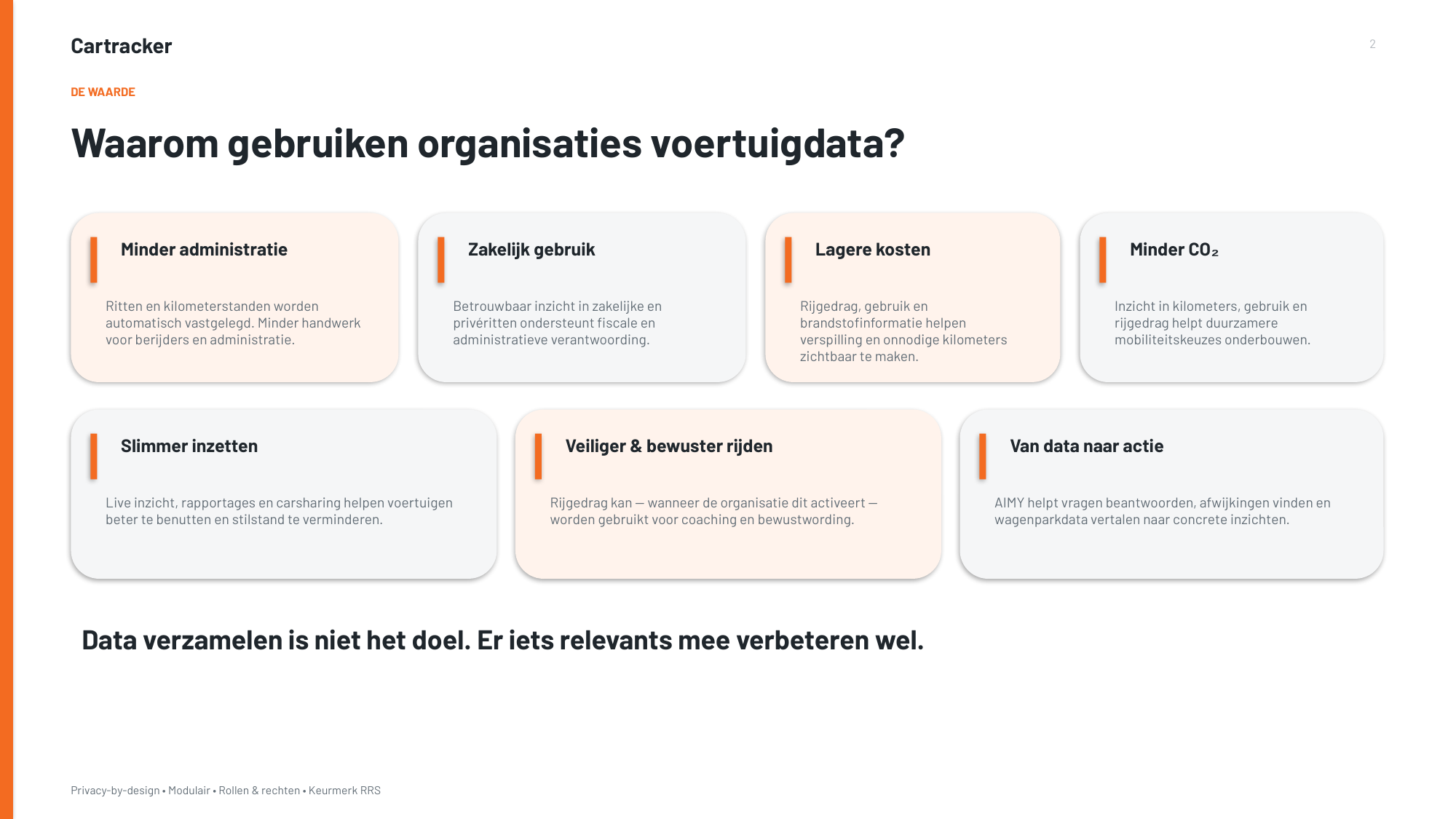

Cartracker
2
DE WAARDE
Waarom gebruiken organisaties voertuigdata?

Minder administratie
Zakelijk gebruik
Lagere kosten
Minder CO₂

Ritten en kilometerstanden worden automatisch vastgelegd. Minder handwerk voor berijders en administratie.
Betrouwbaar inzicht in zakelijke en privéritten ondersteunt fiscale en administratieve verantwoording.
Rijgedrag, gebruik en brandstofinformatie helpen verspilling en onnodige kilometers zichtbaar te maken.
Inzicht in kilometers, gebruik en rijgedrag helpt duurzamere mobiliteitskeuzes onderbouwen.

Slimmer inzetten
Veiliger & bewuster rijden
Van data naar actie

Live inzicht, rapportages en carsharing helpen voertuigen beter te benutten en stilstand te verminderen.
Rijgedrag kan — wanneer de organisatie dit activeert — worden gebruikt voor coaching en bewustwording.
AIMY helpt vragen beantwoorden, afwijkingen vinden en wagenparkdata vertalen naar concrete inzichten.
Data verzamelen is niet het doel. Er iets relevants mee verbeteren wel.
Privacy-by-design • Modulair • Rollen & rechten • Keurmerk RRS